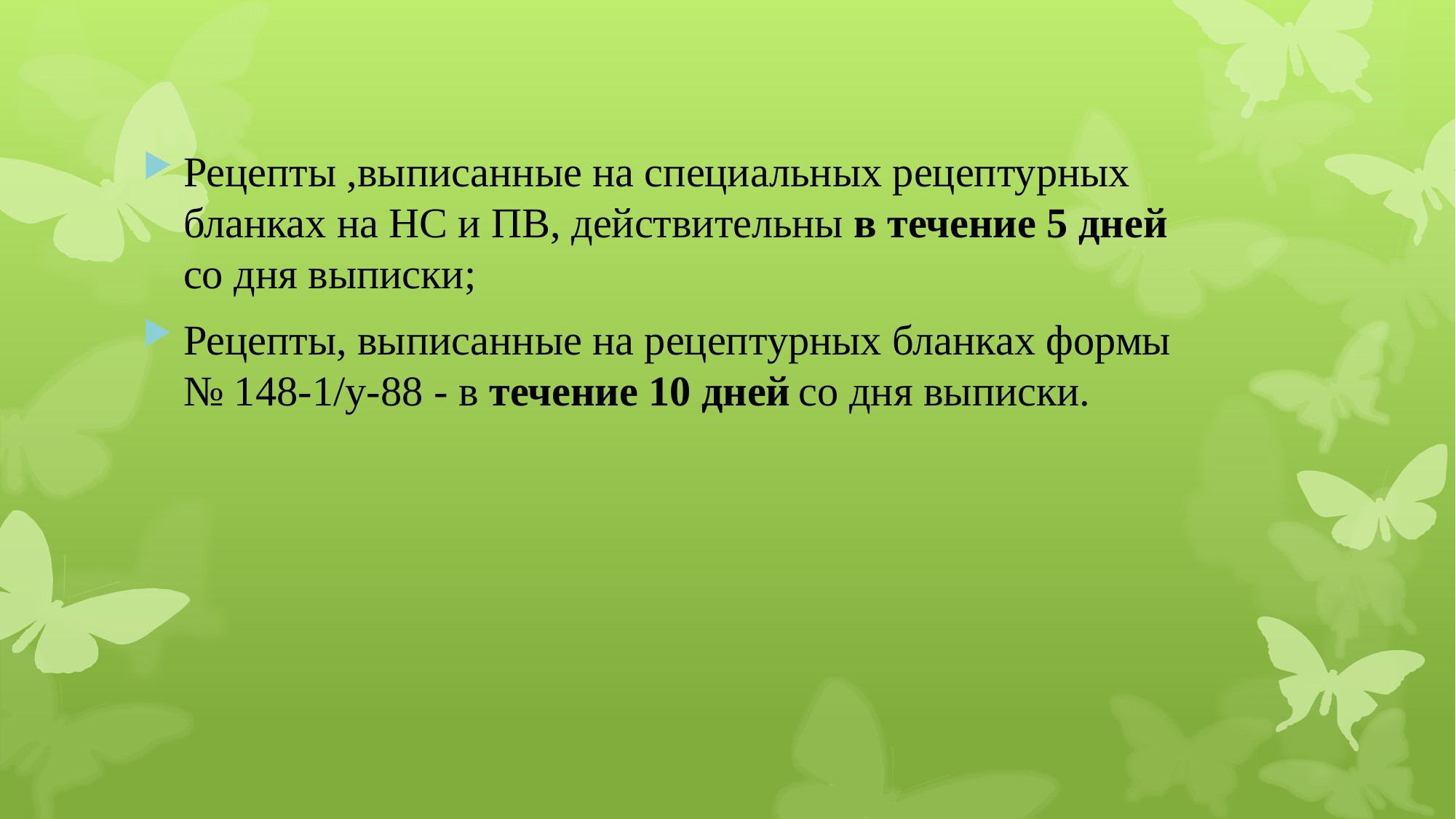

Рецепты ,выписанные на специальных рецептурных бланках на НС и ПВ, действительны в течение 5 дней со дня выписки;
Рецепты, выписанные на рецептурных бланках формы № 148-1/у-88 - в течение 10 дней со дня выписки.